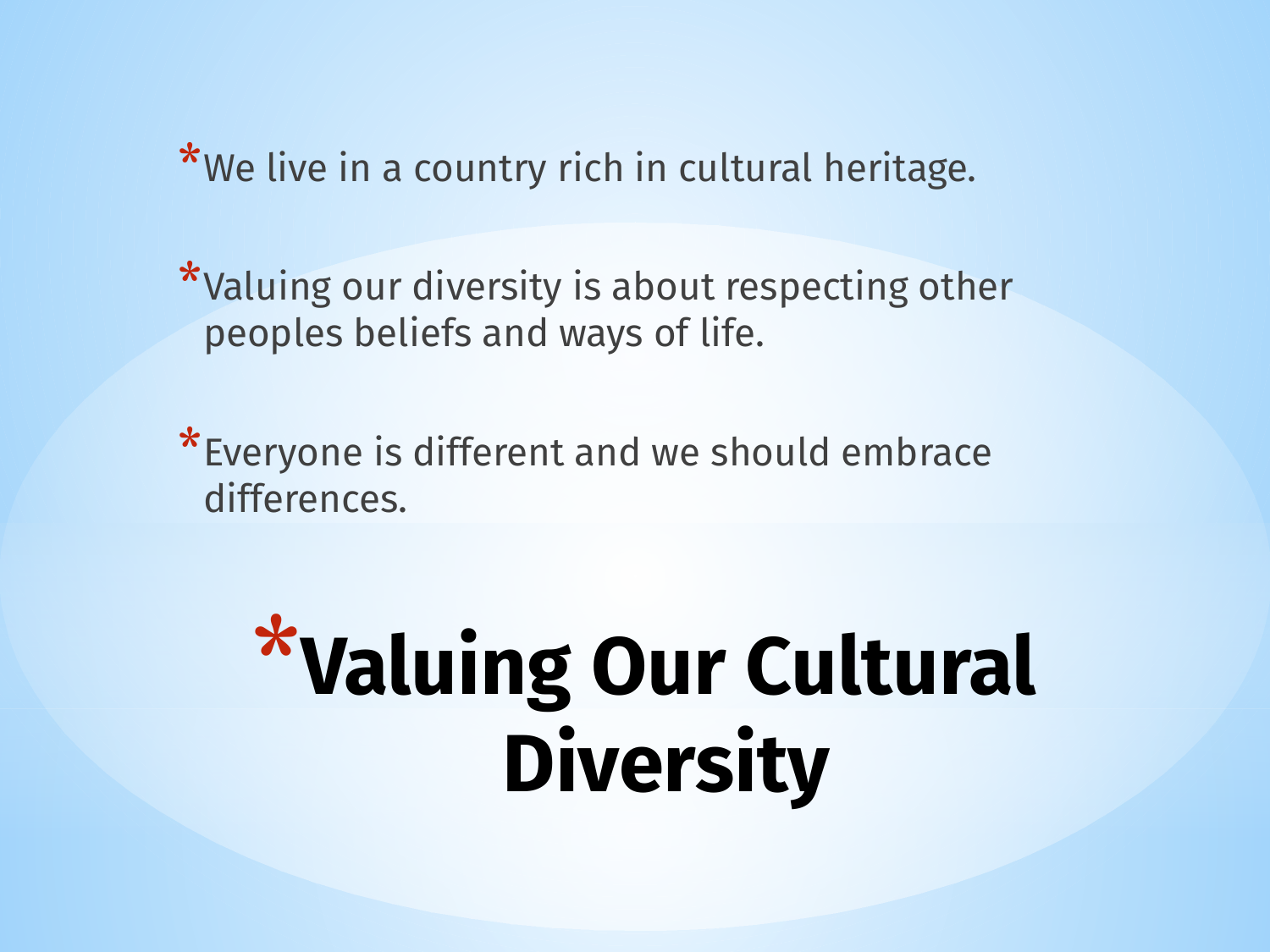

We live in a country rich in cultural heritage.

Valuing our diversity is about respecting other peoples beliefs and ways of life.

Everyone is different and we should embrace differences.
# Valuing Our Cultural Diversity